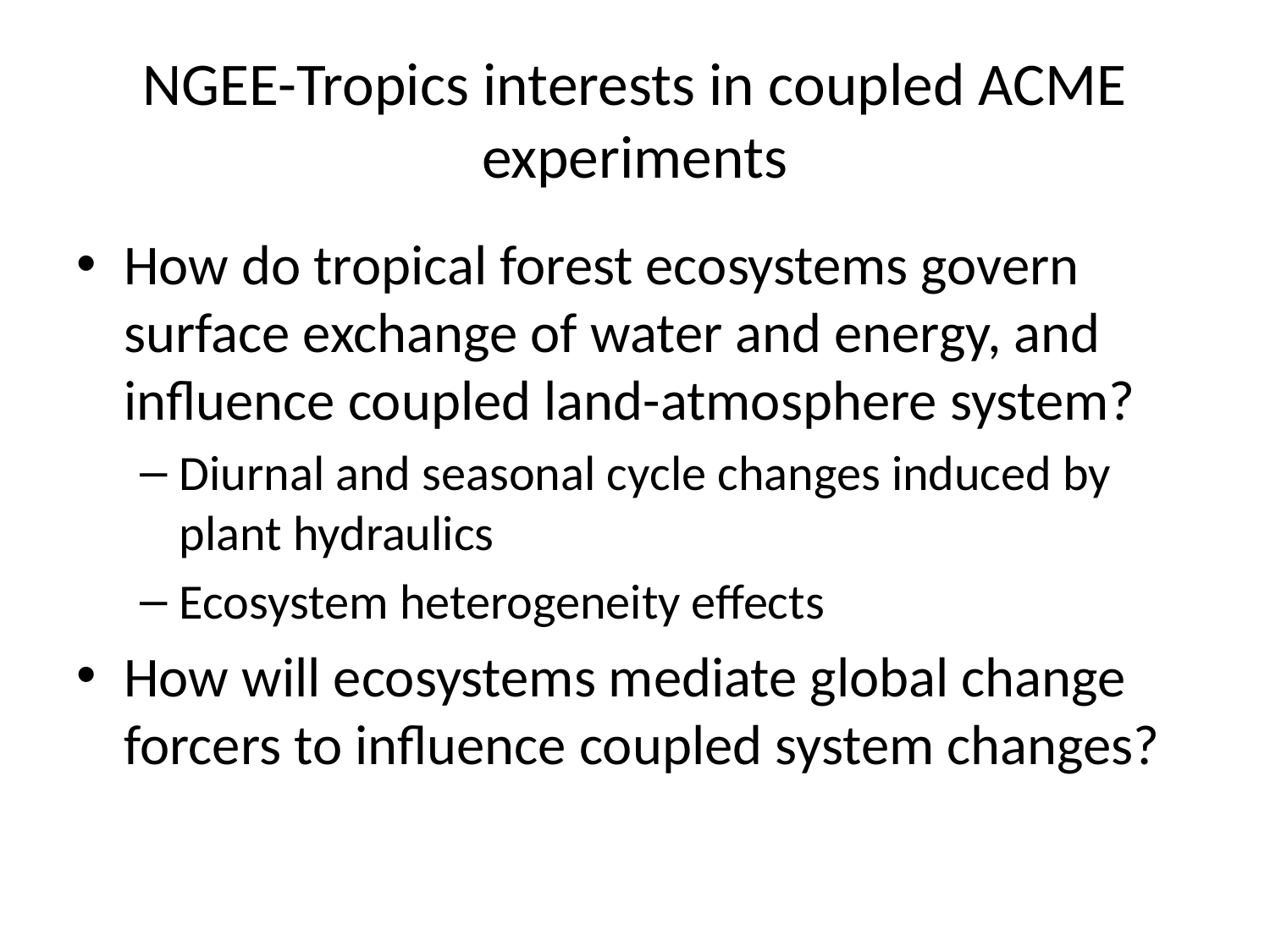

# NGEE-Tropics interests in coupled ACME experiments
How do tropical forest ecosystems govern surface exchange of water and energy, and influence coupled land-atmosphere system?
Diurnal and seasonal cycle changes induced by plant hydraulics
Ecosystem heterogeneity effects
How will ecosystems mediate global change forcers to influence coupled system changes?